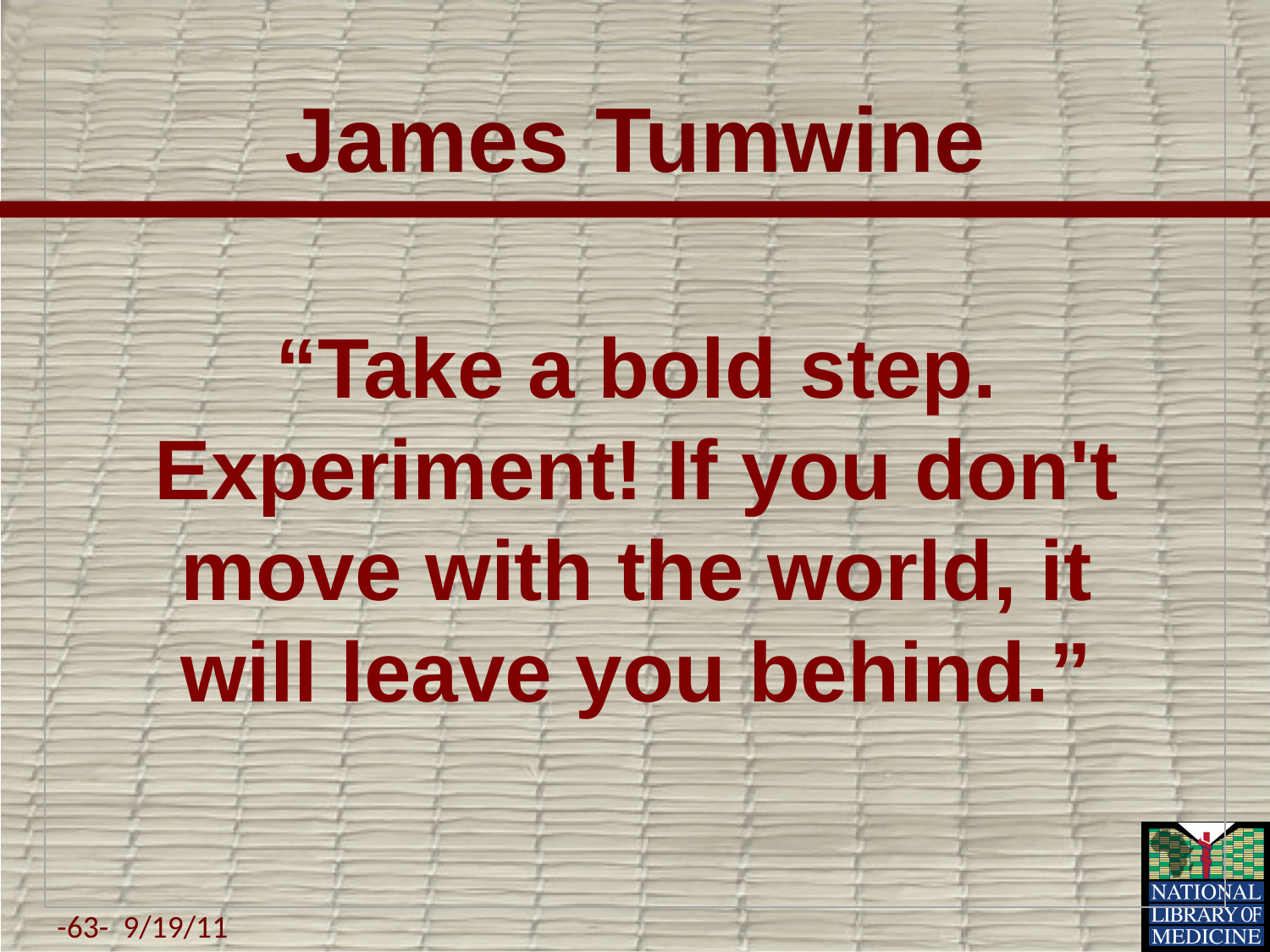

# James Tumwine
“Take a bold step. Experiment! If you don't move with the world, it will leave you behind.”